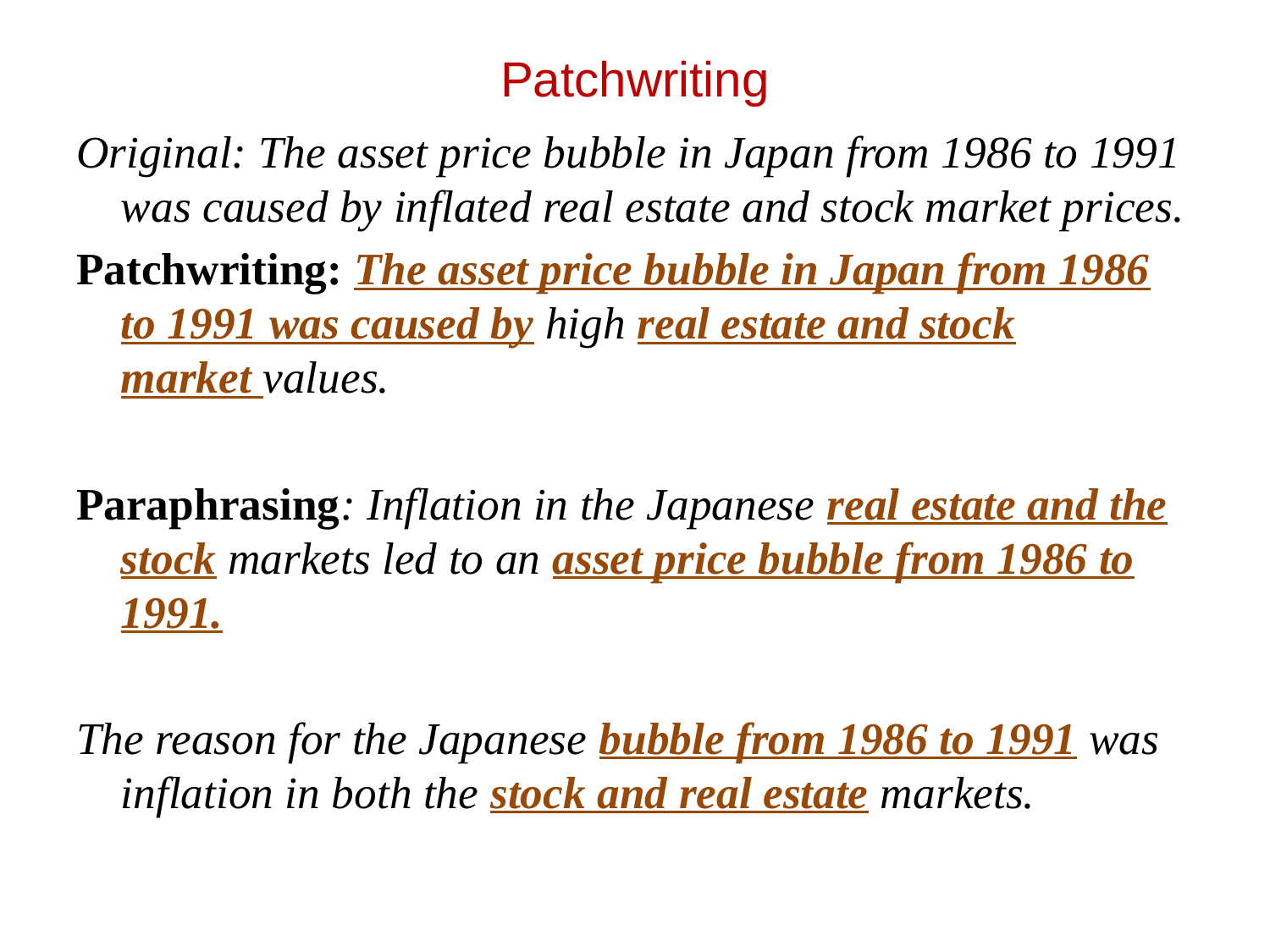

# Patchwriting
Original: The asset price bubble in Japan from 1986 to 1991 was caused by inflated real estate and stock market prices.
Patchwriting: The asset price bubble in Japan from 1986 to 1991 was caused by high real estate and stock market values.

Paraphrasing: Inflation in the Japanese real estate and the stock markets led to an asset price bubble from 1986 to 1991.

The reason for the Japanese bubble from 1986 to 1991 was inflation in both the stock and real estate markets.